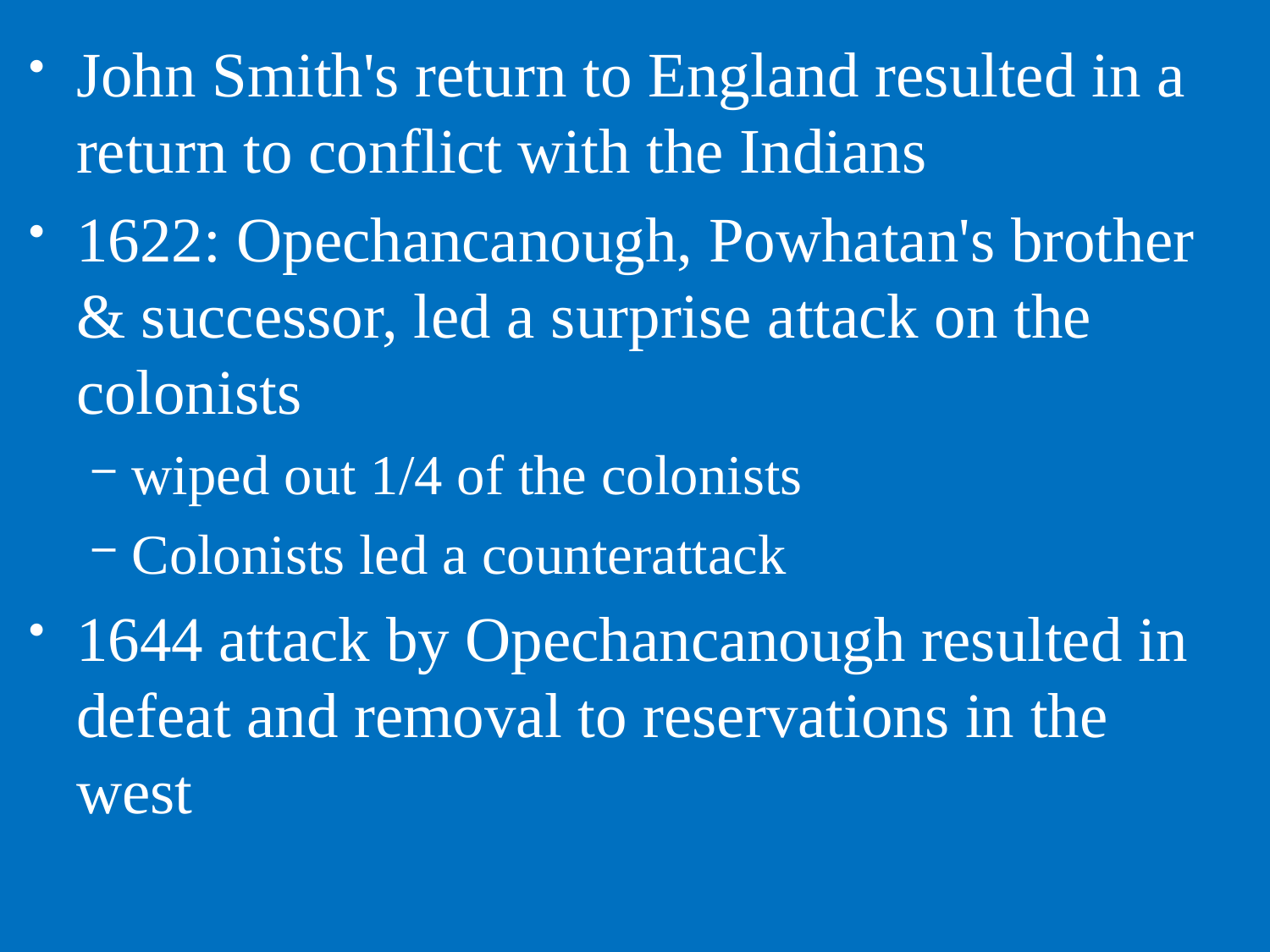

John Smith's return to England resulted in a return to conflict with the Indians
1622: Opechancanough, Powhatan's brother & successor, led a surprise attack on the colonists
wiped out 1/4 of the colonists
Colonists led a counterattack
1644 attack by Opechancanough resulted in defeat and removal to reservations in the west
#